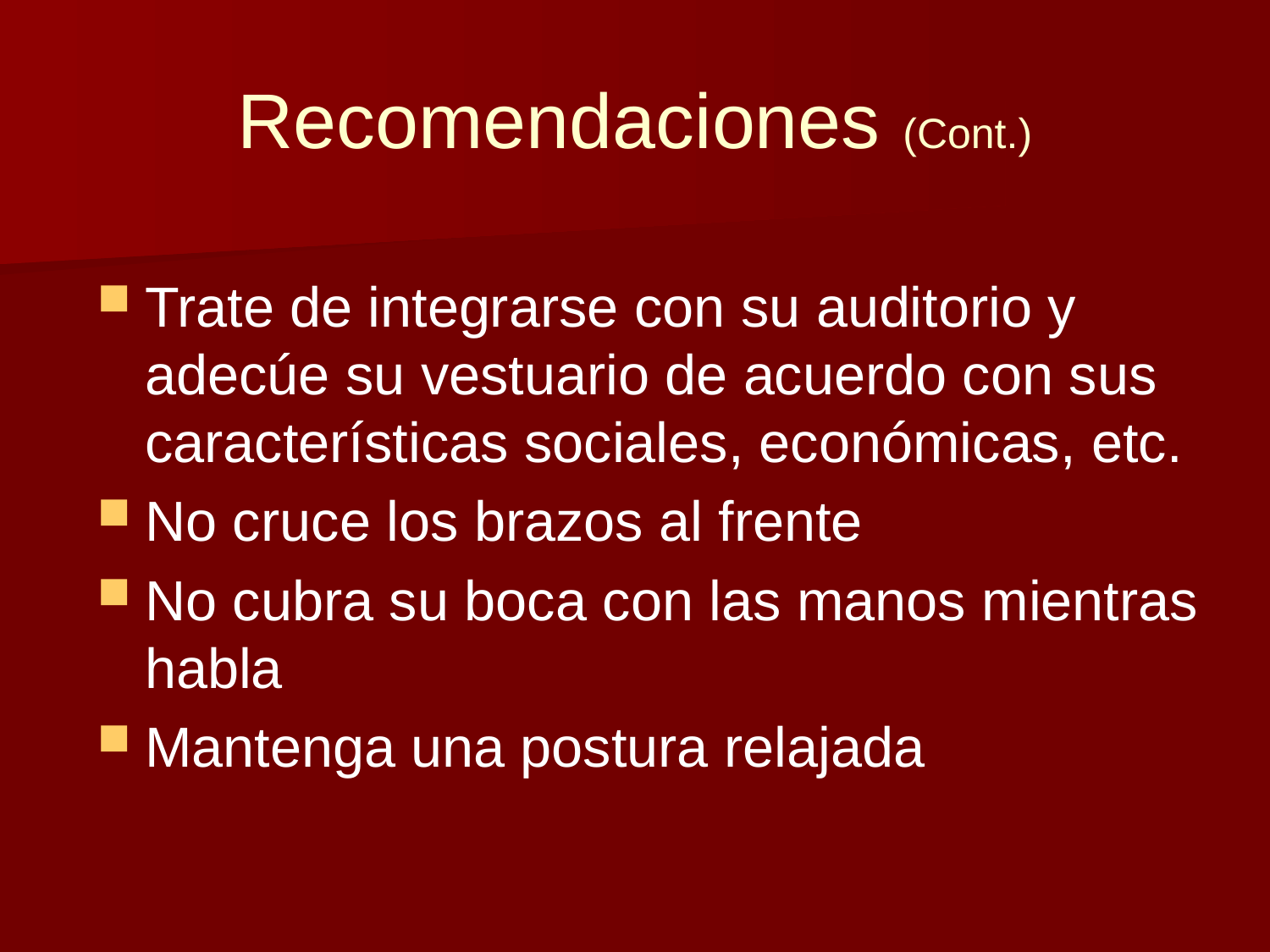

# Recomendaciones (Cont.)
Trate de integrarse con su auditorio y adecúe su vestuario de acuerdo con sus características sociales, económicas, etc.
No cruce los brazos al frente
No cubra su boca con las manos mientras habla
Mantenga una postura relajada